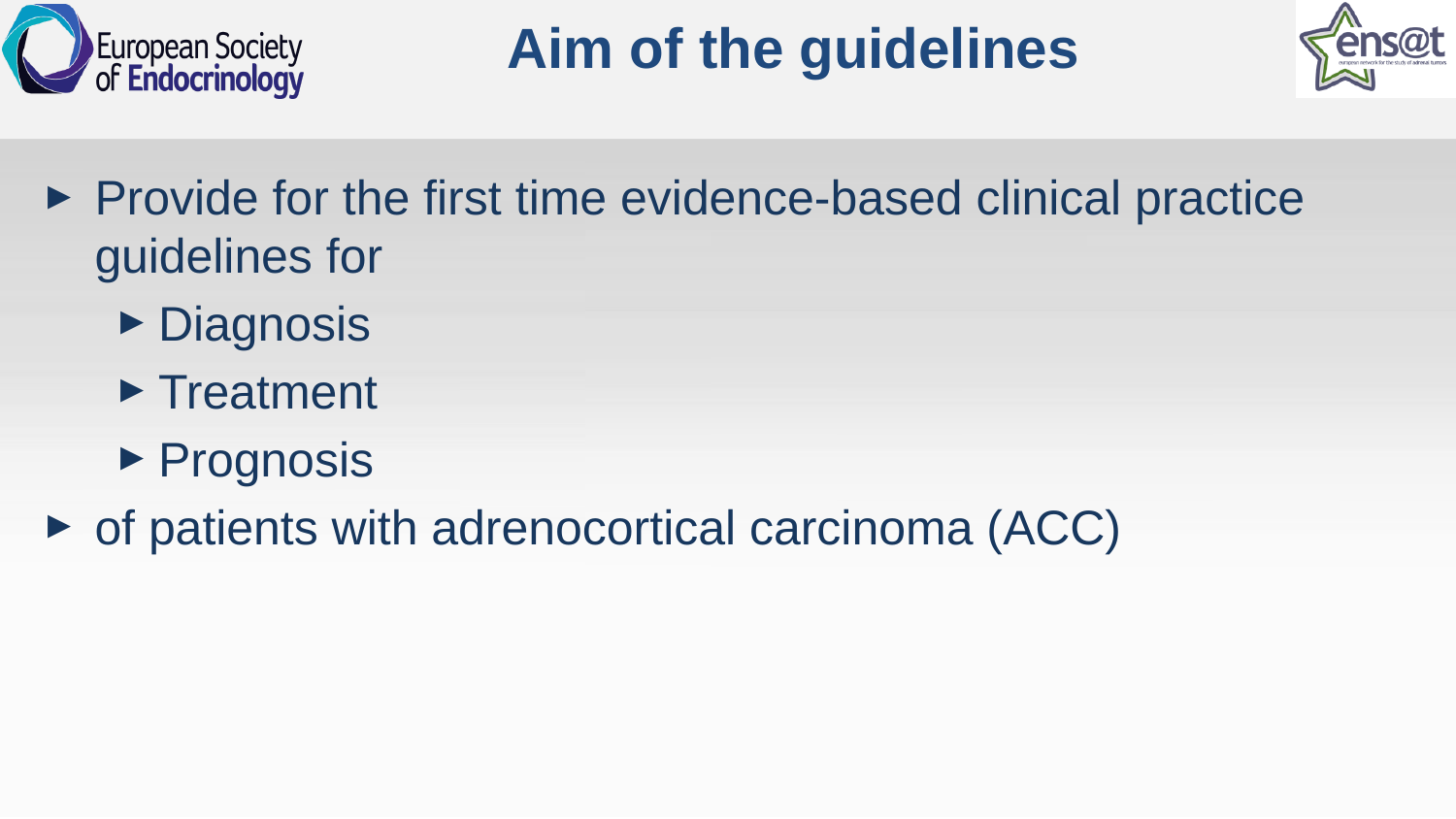

# Aim of the guidelines
Provide for the first time evidence-based clinical practice guidelines for
Diagnosis
Treatment
Prognosis
of patients with adrenocortical carcinoma (ACC)